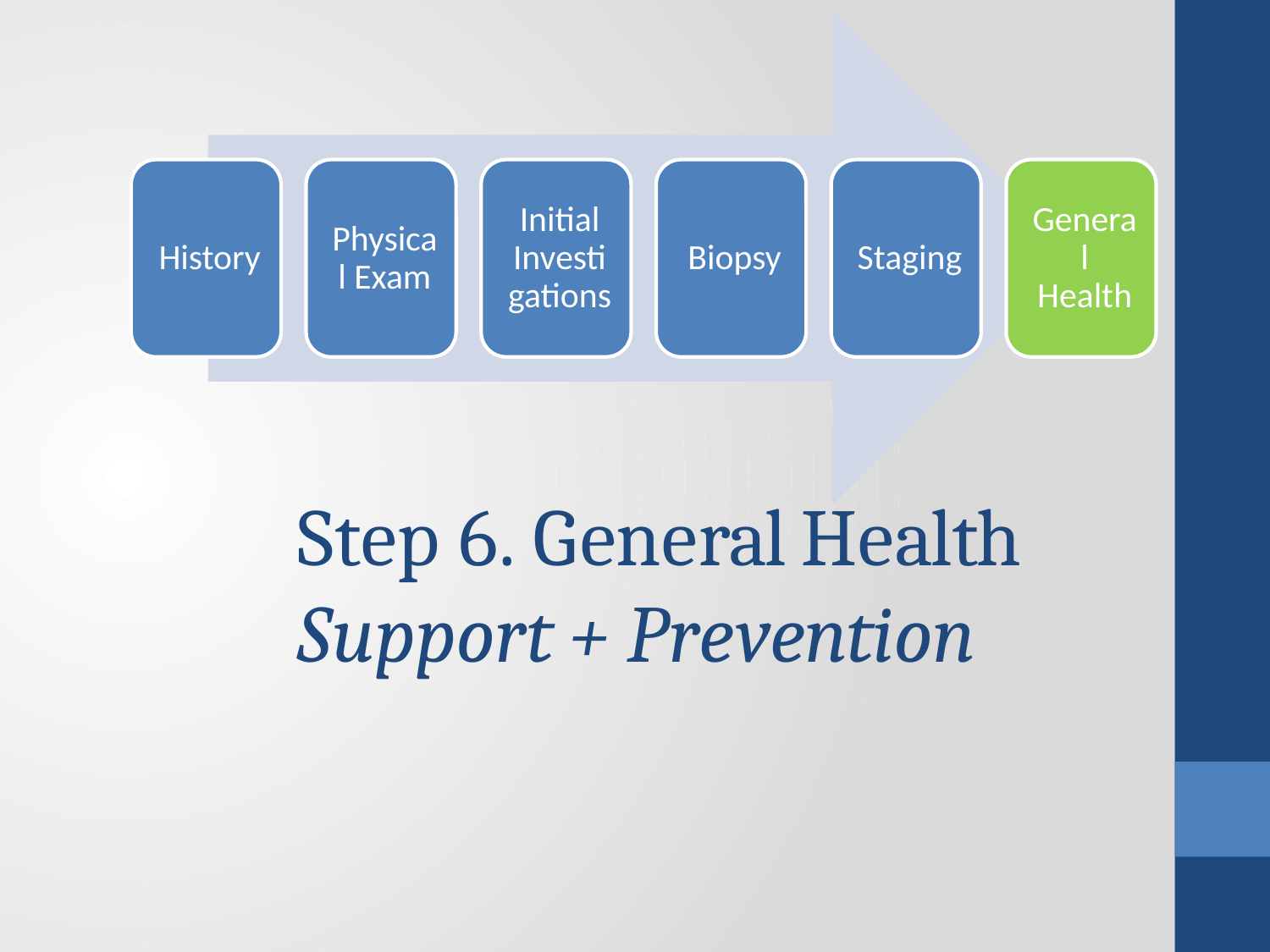

History
Physical Exam
Initial Investigations
Biopsy
Staging
General Health
# Step 6. General Health Support + Prevention